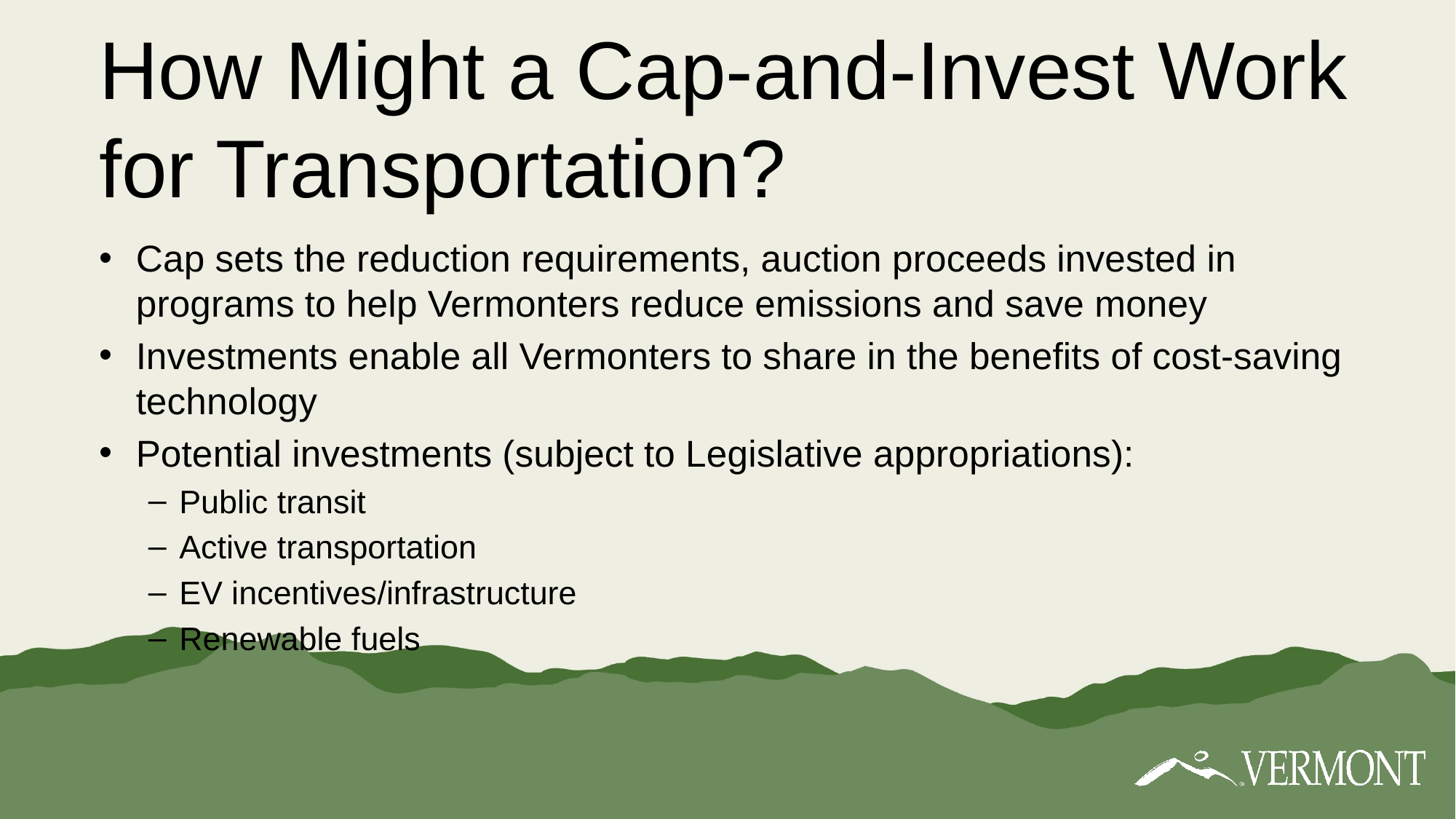

# How Might a Cap-and-Invest Work for Transportation?
Cap sets the reduction requirements, auction proceeds invested in programs to help Vermonters reduce emissions and save money​
Investments enable all Vermonters to share in the benefits of cost-saving technology​
Potential investments (subject to Legislative appropriations):​
Public transit​
Active transportation​
EV incentives​/infrastructure
Renewable fuels